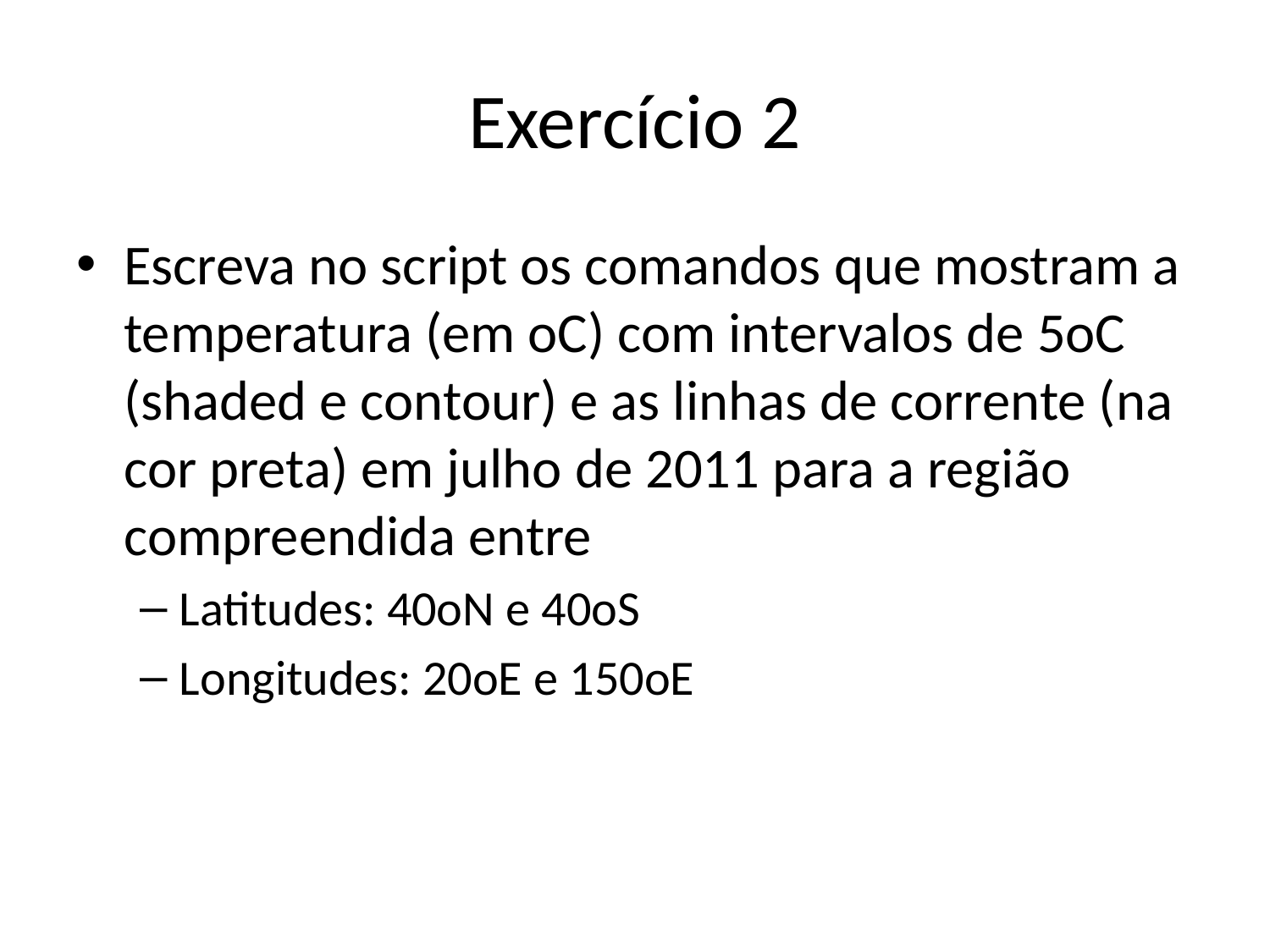

# Exercício 2
Escreva no script os comandos que mostram a temperatura (em oC) com intervalos de 5oC (shaded e contour) e as linhas de corrente (na cor preta) em julho de 2011 para a região compreendida entre
Latitudes: 40oN e 40oS
Longitudes: 20oE e 150oE